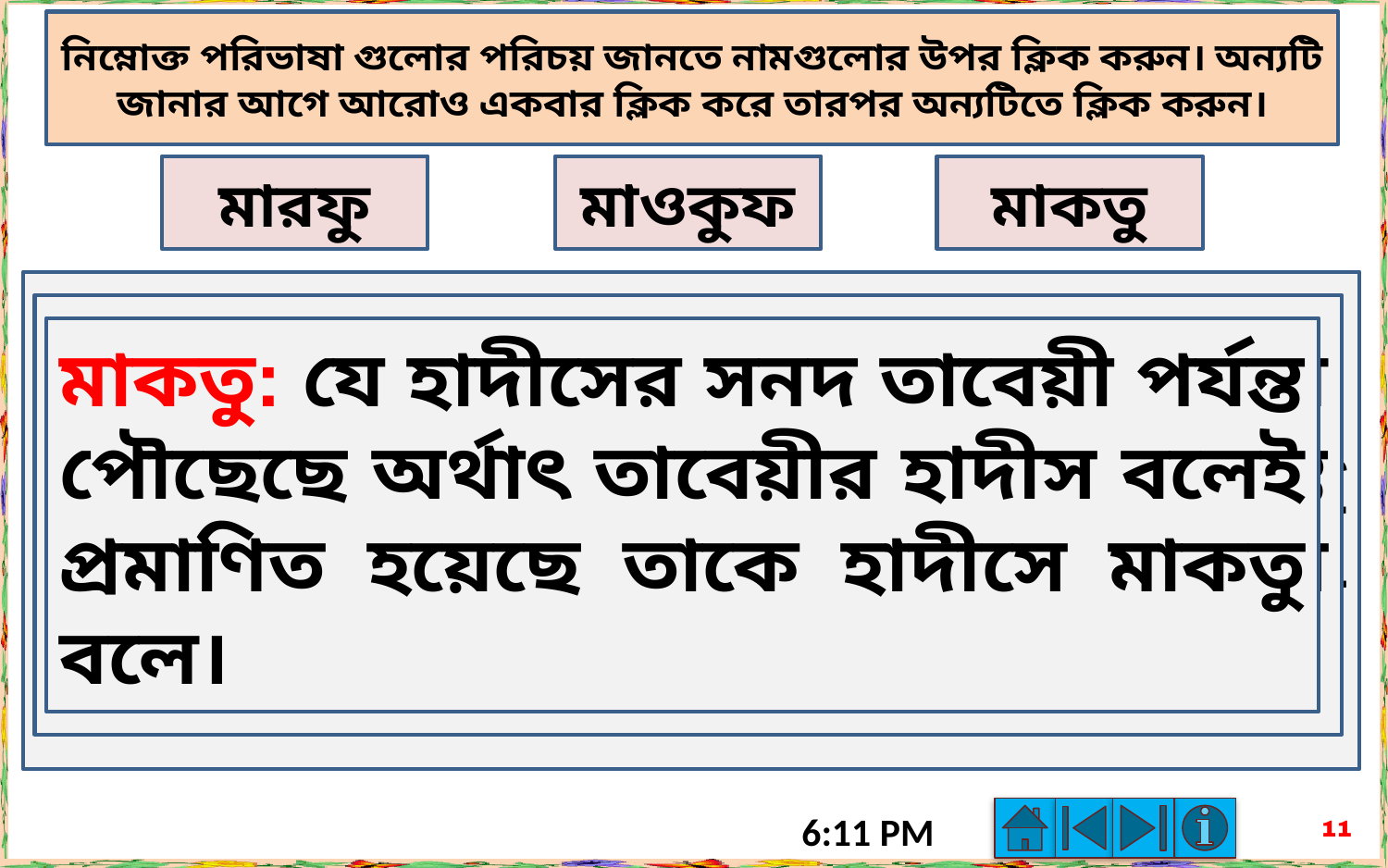

নিম্নোক্ত পরিভাষা গুলোর পরিচয় জানতে নামগুলোর উপর ক্লিক করুন। অন্যটি জানার আগে আরোও একবার ক্লিক করে তারপর অন্যটিতে ক্লিক করুন।
মারফু
মাওকুফ
মাকতু
মারফু: যে হাদীসের সনদ বা সূত্র নবী করীম (সা.) পর্যন্ত পৌছেছে তাকে মারফু হাদীস বলে। অর্থাৎ রাসূল (সা.) থেকে হাদীস গ্রন্থ সংকলনকারী পর্যন্ত একজন বর্ণনাকারীর নামও বাদ পড়েনি তা হাদীসে মারফু নামে পরিচিত।
মাওকুফ: যে হাদিসের সনদ রাসূল (সা.) পর্যন্ত না পৌছে, সাহাবী পর্যন্ত গিয়েই স্থগিত হয়ে গেছে তাকে হাদীসে মাওকুফ বলে।
মাকতু: যে হাদীসের সনদ তাবেয়ী পর্যন্ত পৌছেছে অর্থাৎ তাবেয়ীর হাদীস বলেই প্রমাণিত হয়েছে তাকে হাদীসে মাকতু বলে।
11
6:11 PM